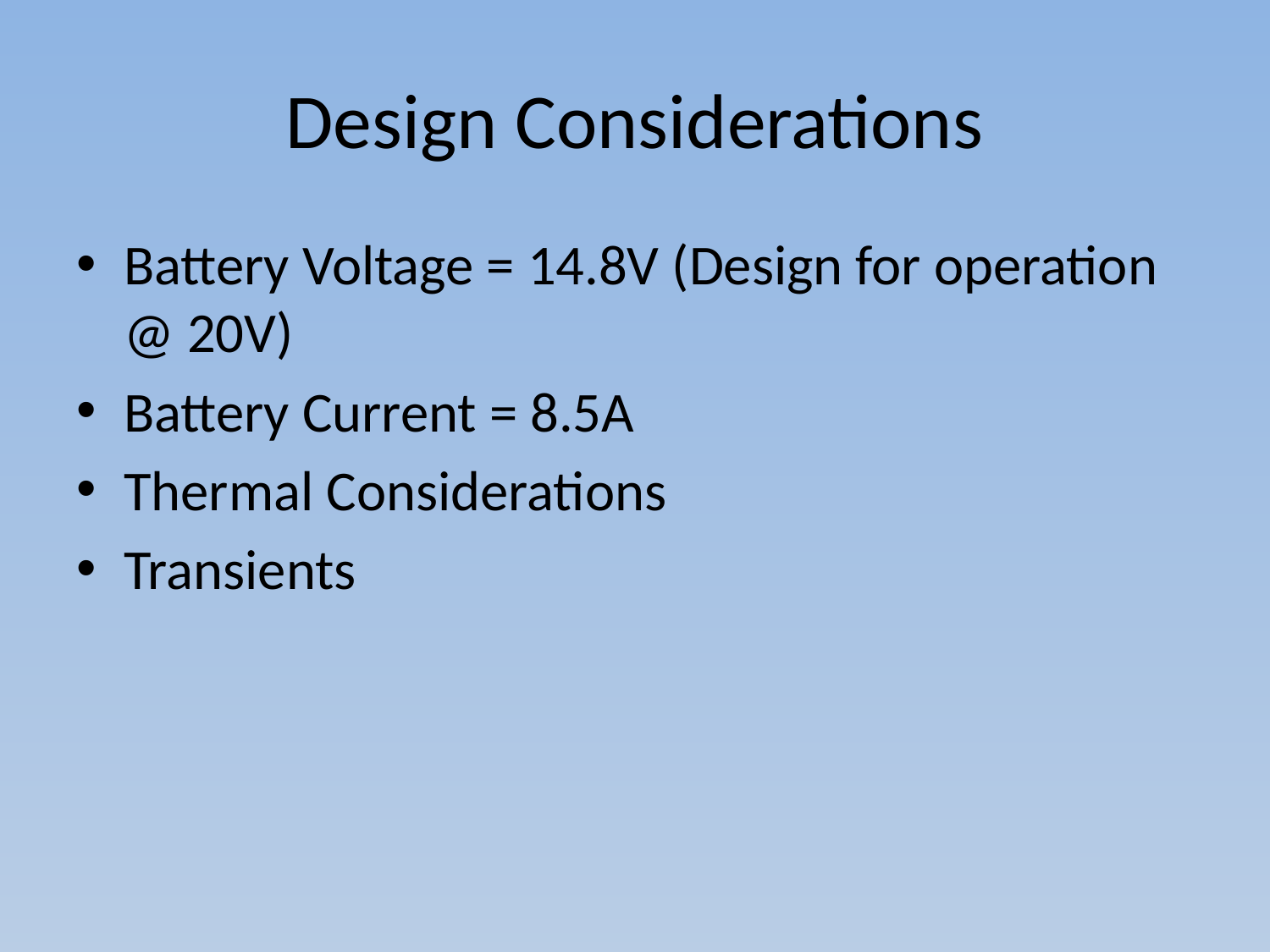

# Design Considerations
Battery Voltage = 14.8V (Design for operation @ 20V)
Battery Current = 8.5A
Thermal Considerations
Transients